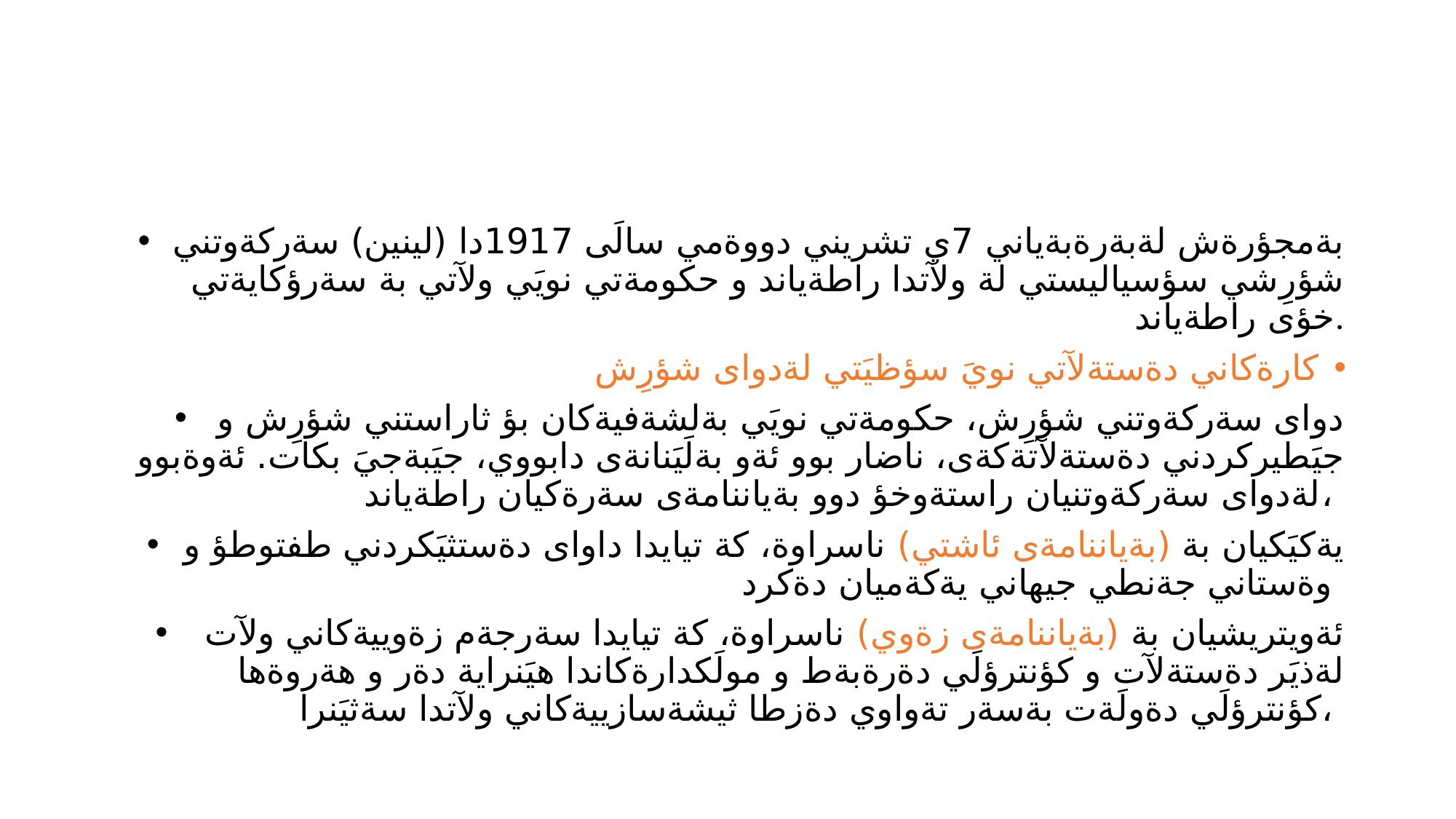

#
بةمجؤرةش لةبةرةبةياني 7ي تشريني دووةمي سالَى 1917دا (لينين) سةركةوتني شؤرِشي سؤسياليستي لة ولآتدا راطةياند و حكومةتي نويَي ولآتي بة سةرؤكايةتي خؤى راطةياند.
كارةكاني دةستةلآتي نويَ سؤظيَتي لةدواى شؤرِش
دواى سةركةوتني شؤرِش، حكومةتي نويَي بةلشةفيةكان بؤ ثاراستني شؤرِش و جيَطيركردني دةستةلآتةكةى، ناضار بوو ئةو بةلَيَنانةى دابووي، جيَبةجيَ بكات. ئةوةبوو لةدواى سةركةوتنيان راستةوخؤ دوو بةياننامةى سةرةكيان راطةياند،
يةكيَكيان بة (بةياننامةى ئاشتي) ناسراوة، كة تيايدا داواى دةستثيَكردني طفتوطؤ و وةستاني جةنطي جيهاني يةكةميان دةكرد
 ئةويتريشيان بة (بةياننامةى زةوي) ناسراوة، كة تيايدا سةرجةم زةوييةكاني ولآت لةذيَر دةستةلآت و كؤنترؤلَي دةرةبةط و مولَكدارةكاندا هيَنراية دةر و هةروةها كؤنترؤلَي دةولَةت بةسةر تةواوي دةزطا ثيشةسازييةكاني ولآتدا سةثيَنرا،